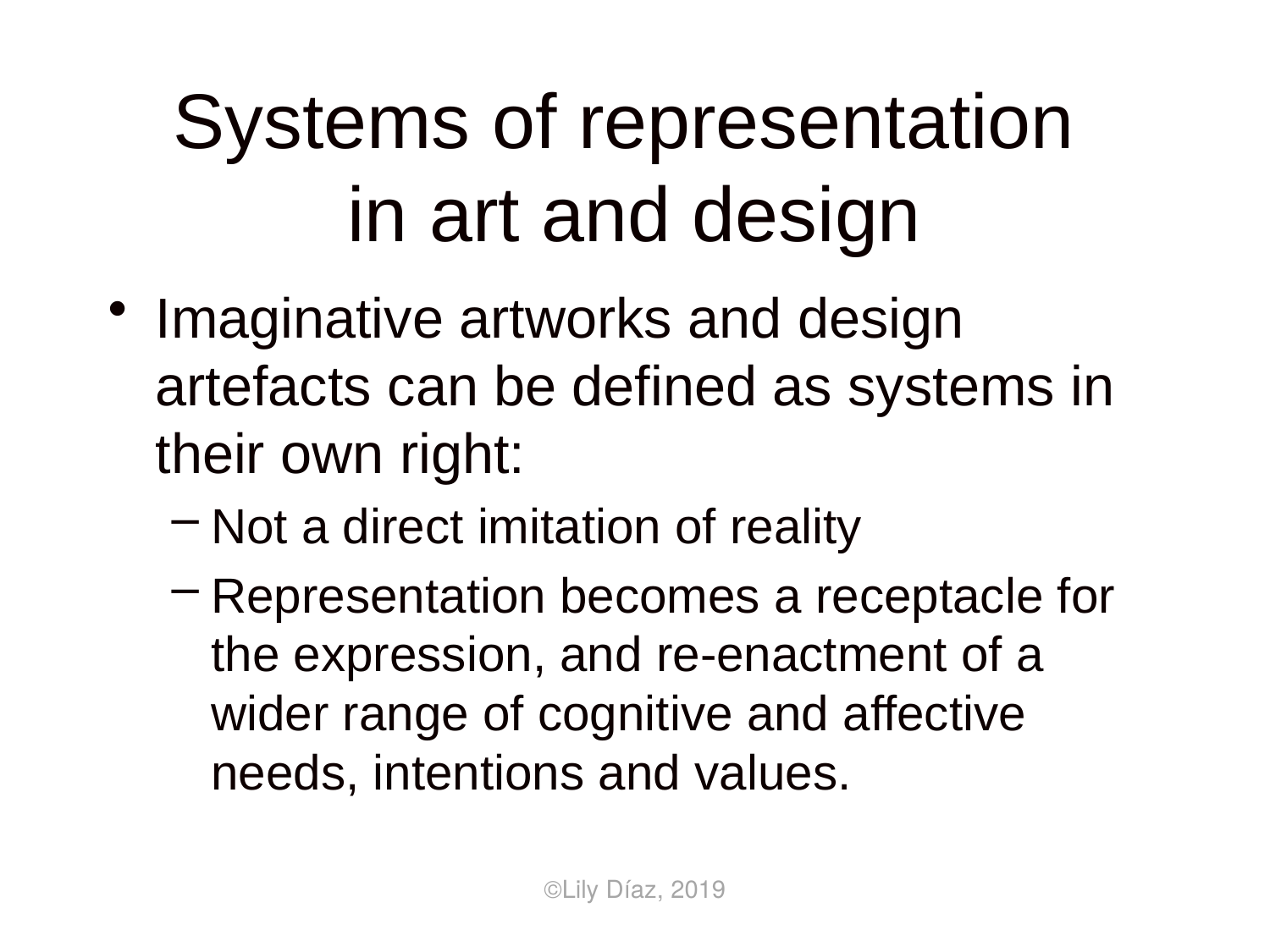

# Systems of representation in art and design
Imaginative artworks and design artefacts can be defined as systems in their own right:
Not a direct imitation of reality
Representation becomes a receptacle for the expression, and re-enactment of a wider range of cognitive and affective needs, intentions and values.
©Lily Díaz, 2019